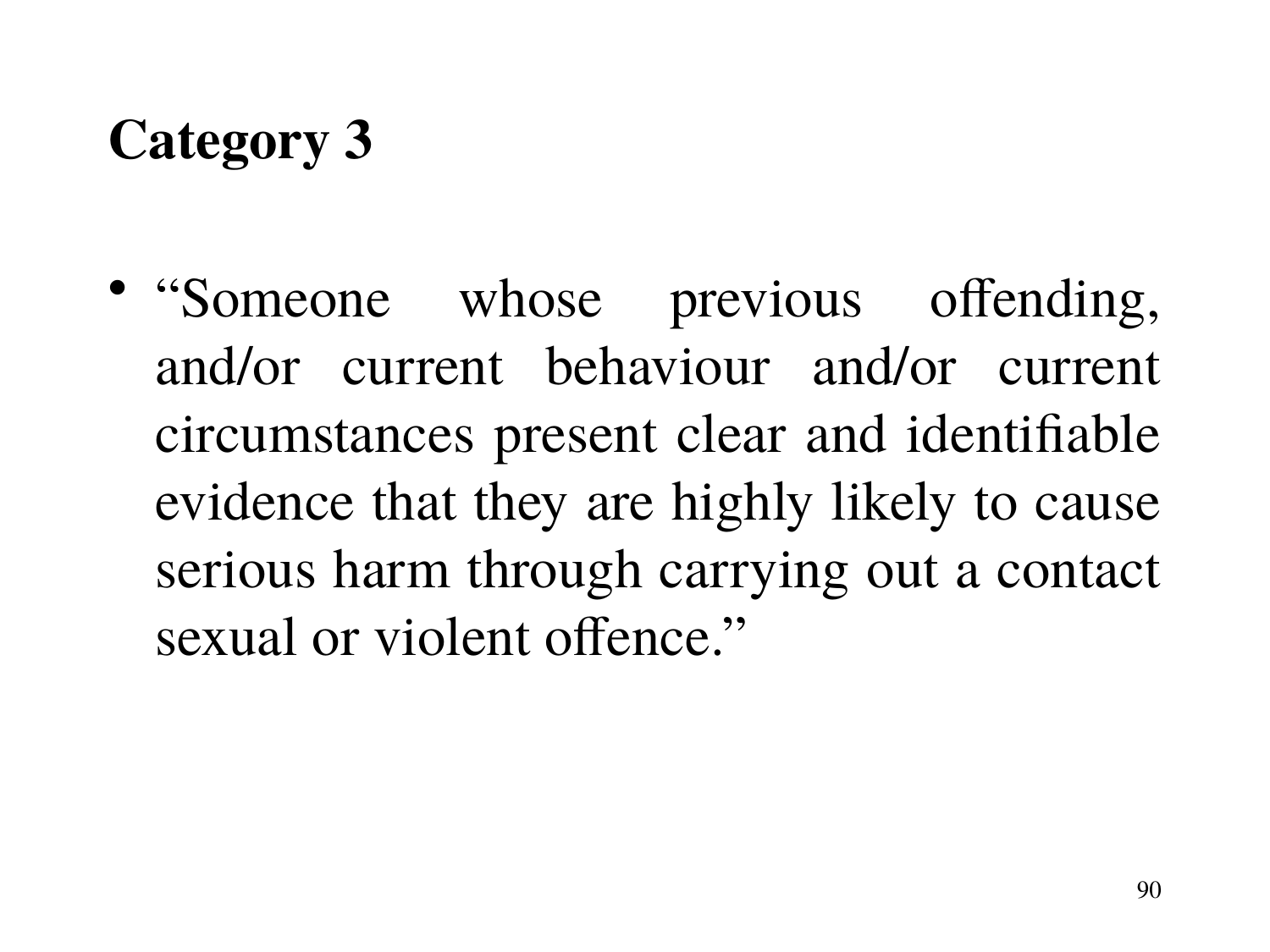

Category 3

“Someone whose previous offending, and/or current behaviour and/or current circumstances present clear and identifiable evidence that they are highly likely to cause serious harm through carrying out a contact sexual or violent offence.”

90